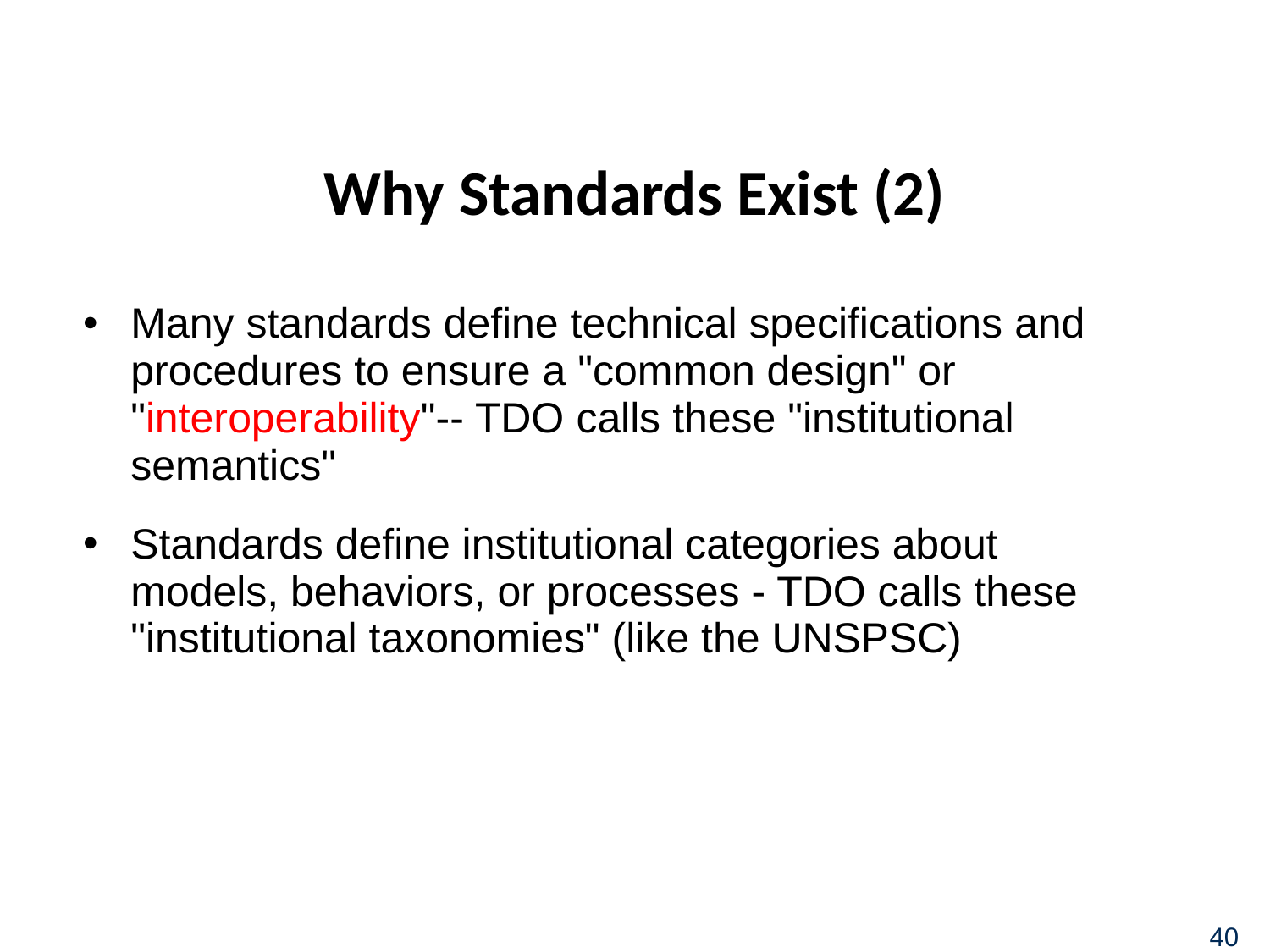

# Why Standards Exist (2)
Many standards define technical specifications and procedures to ensure a "common design" or "interoperability"-- TDO calls these "institutional semantics"
Standards define institutional categories about models, behaviors, or processes - TDO calls these "institutional taxonomies" (like the UNSPSC)
40